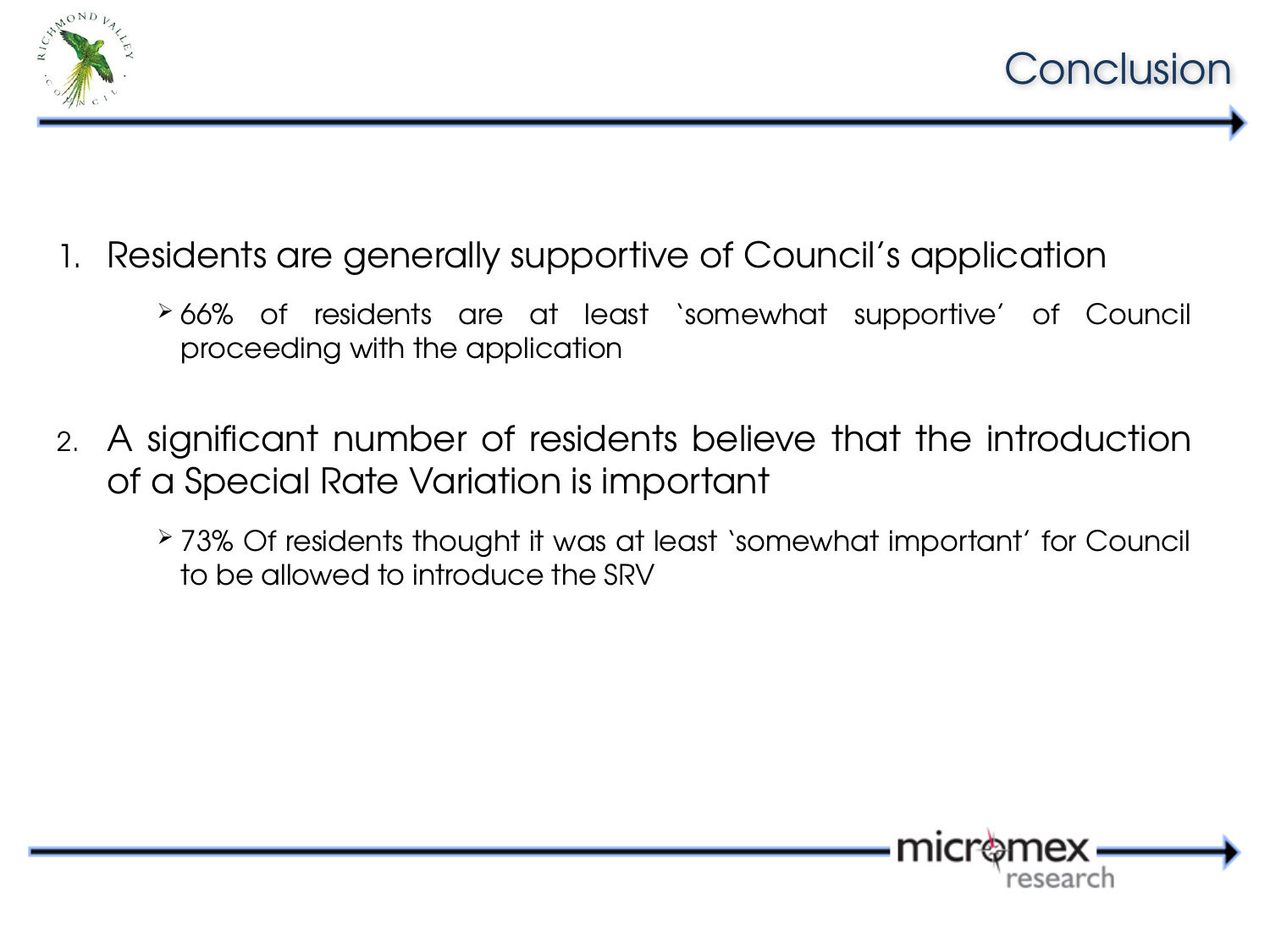

# Conclusion
Residents are generally supportive of Council’s application

66% of residents are at least ‘somewhat supportive’ of Council proceeding with the application

A significant number of residents believe that the introduction of a Special Rate Variation is important

73% Of residents thought it was at least ‘somewhat important’ for Council to be allowed to introduce the SRV